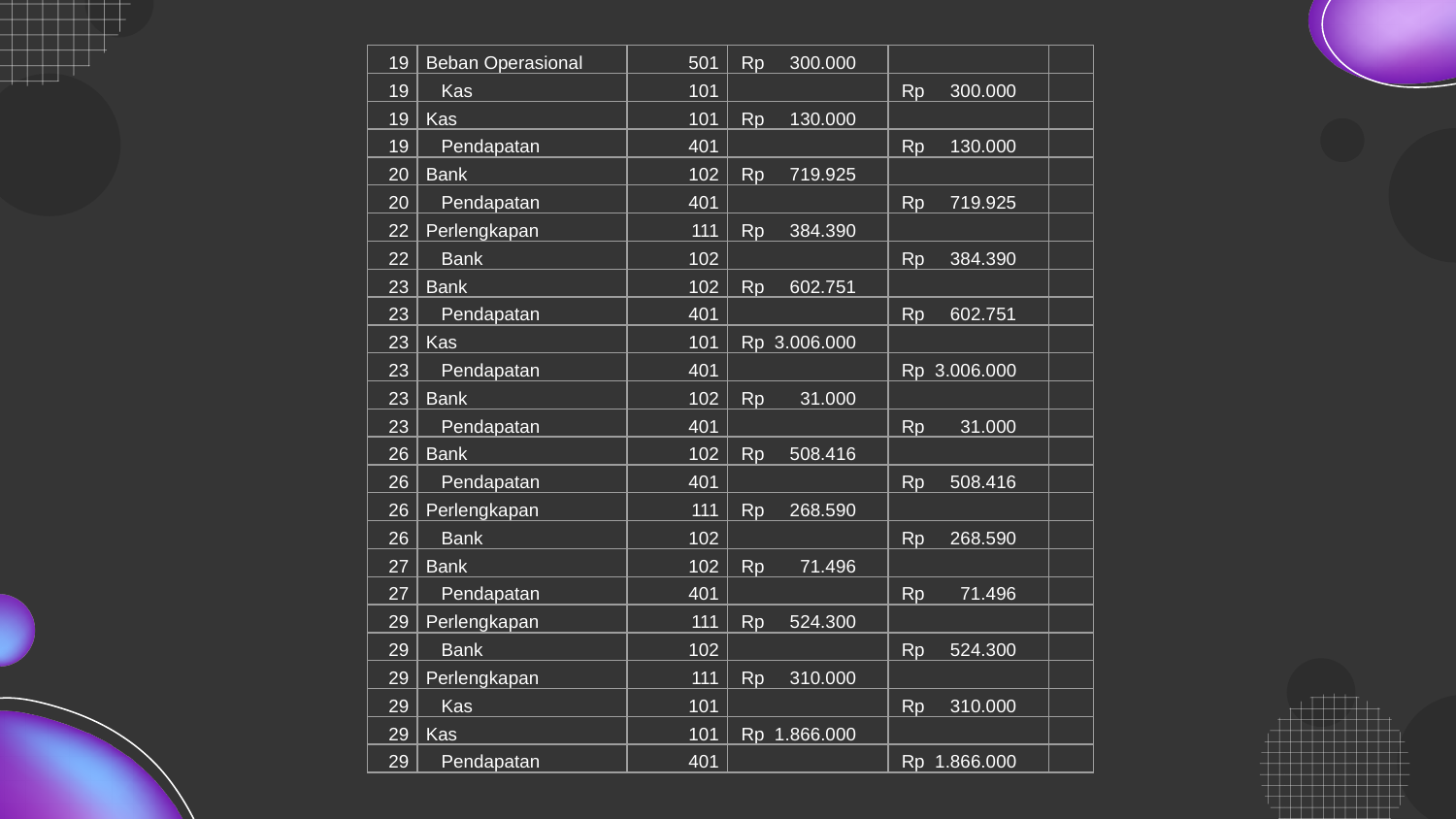

| 19 | Beban Operasional | 501 | Rp 300.000 |  |  |
| --- | --- | --- | --- | --- | --- |
| 19 | Kas | 101 |  | Rp 300.000 |  |
| 19 | Kas | 101 | Rp 130.000 |  |  |
| 19 | Pendapatan | 401 |  | Rp 130.000 |  |
| 20 | Bank | 102 | Rp 719.925 |  |  |
| 20 | Pendapatan | 401 |  | Rp 719.925 |  |
| 22 | Perlengkapan | 111 | Rp 384.390 |  |  |
| 22 | Bank | 102 |  | Rp 384.390 |  |
| 23 | Bank | 102 | Rp 602.751 |  |  |
| 23 | Pendapatan | 401 |  | Rp 602.751 |  |
| 23 | Kas | 101 | Rp 3.006.000 |  |  |
| 23 | Pendapatan | 401 |  | Rp 3.006.000 |  |
| 23 | Bank | 102 | Rp 31.000 |  |  |
| 23 | Pendapatan | 401 |  | Rp 31.000 |  |
| 26 | Bank | 102 | Rp 508.416 |  |  |
| 26 | Pendapatan | 401 |  | Rp 508.416 |  |
| 26 | Perlengkapan | 111 | Rp 268.590 |  |  |
| 26 | Bank | 102 |  | Rp 268.590 |  |
| 27 | Bank | 102 | Rp 71.496 |  |  |
| 27 | Pendapatan | 401 |  | Rp 71.496 |  |
| 29 | Perlengkapan | 111 | Rp 524.300 |  |  |
| 29 | Bank | 102 |  | Rp 524.300 |  |
| 29 | Perlengkapan | 111 | Rp 310.000 |  |  |
| 29 | Kas | 101 |  | Rp 310.000 |  |
| 29 | Kas | 101 | Rp 1.866.000 |  |  |
| 29 | Pendapatan | 401 |  | Rp 1.866.000 |  |